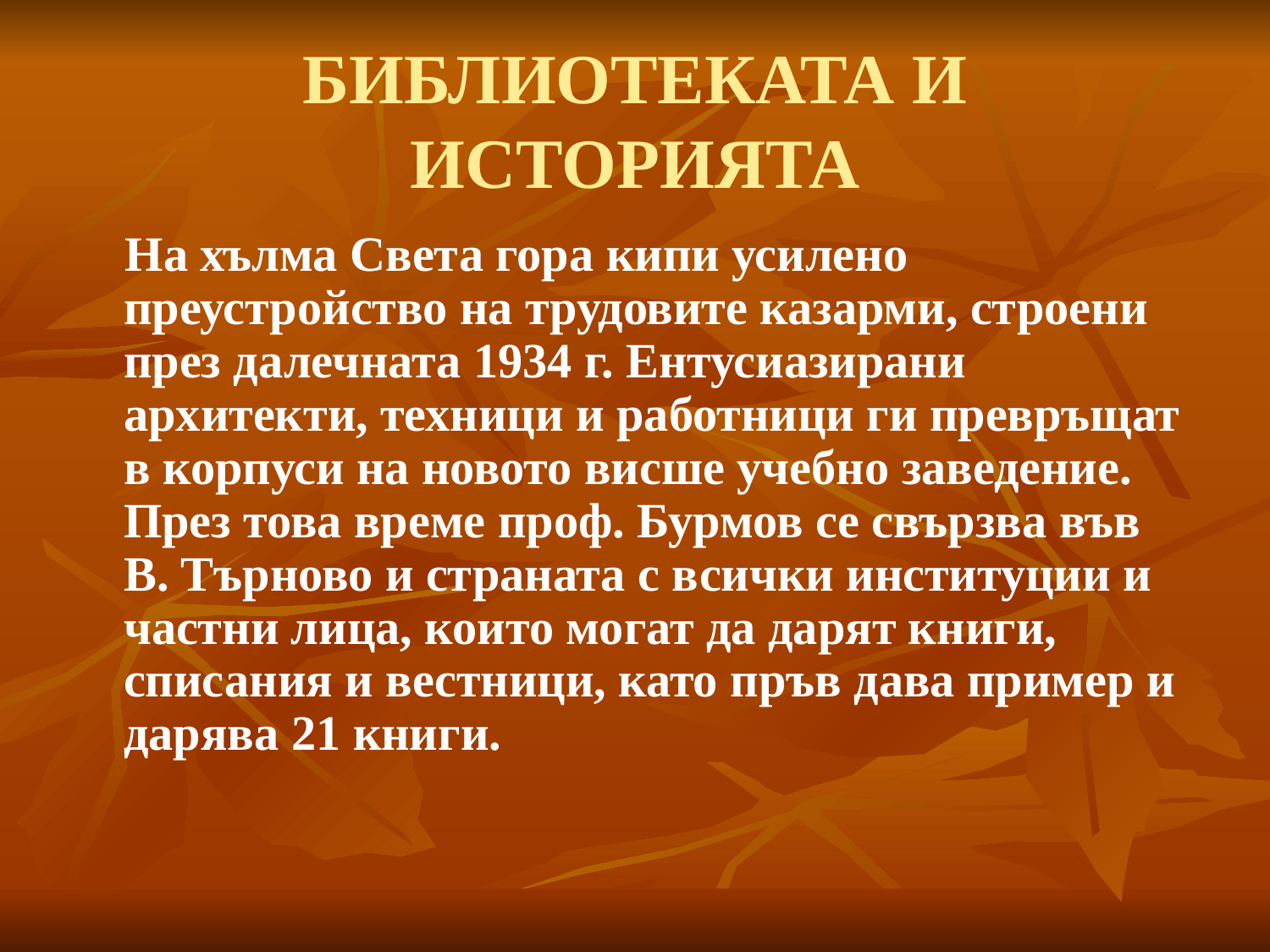

# БИБЛИОТЕКАТА И ИСТОРИЯТА
    На хълма Света гора кипи усилено преустройство на трудовите казарми, строени през далечната 1934 г. Ентусиазирани архитекти, техници и работници ги превръщат в корпуси на новото висше учебно заведение. През това време проф. Бурмов се свързва във В. Търново и страната с всички институции и частни лица, които могат да дарят книги, списания и вестници, като пръв дава пример и дарява 21 книги.